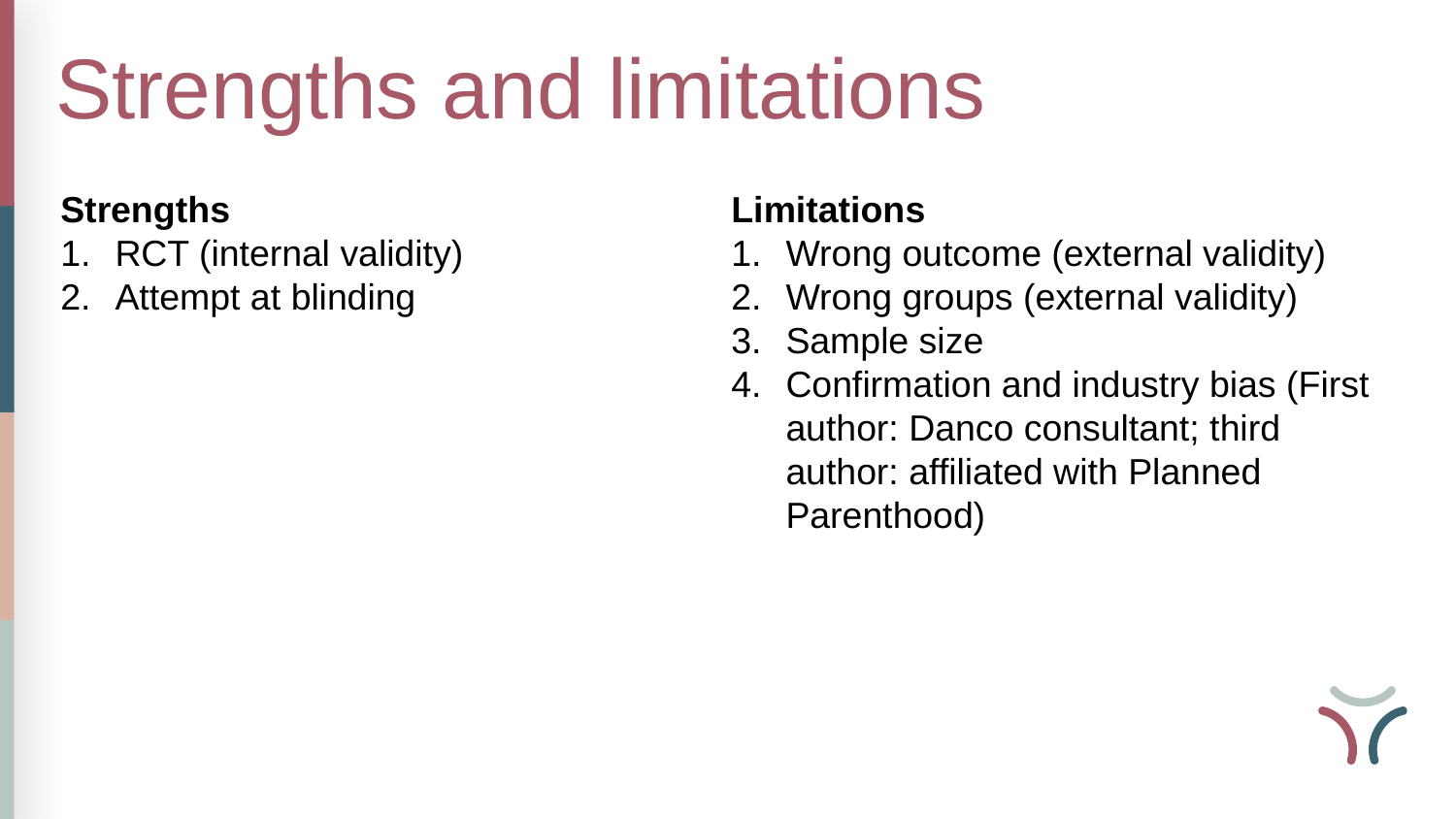

Strengths and limitations
Strengths
RCT (internal validity)
Attempt at blinding

Limitations
Wrong outcome (external validity)
Wrong groups (external validity)
Sample size
Confirmation and industry bias (First author: Danco consultant; third author: affiliated with Planned Parenthood)